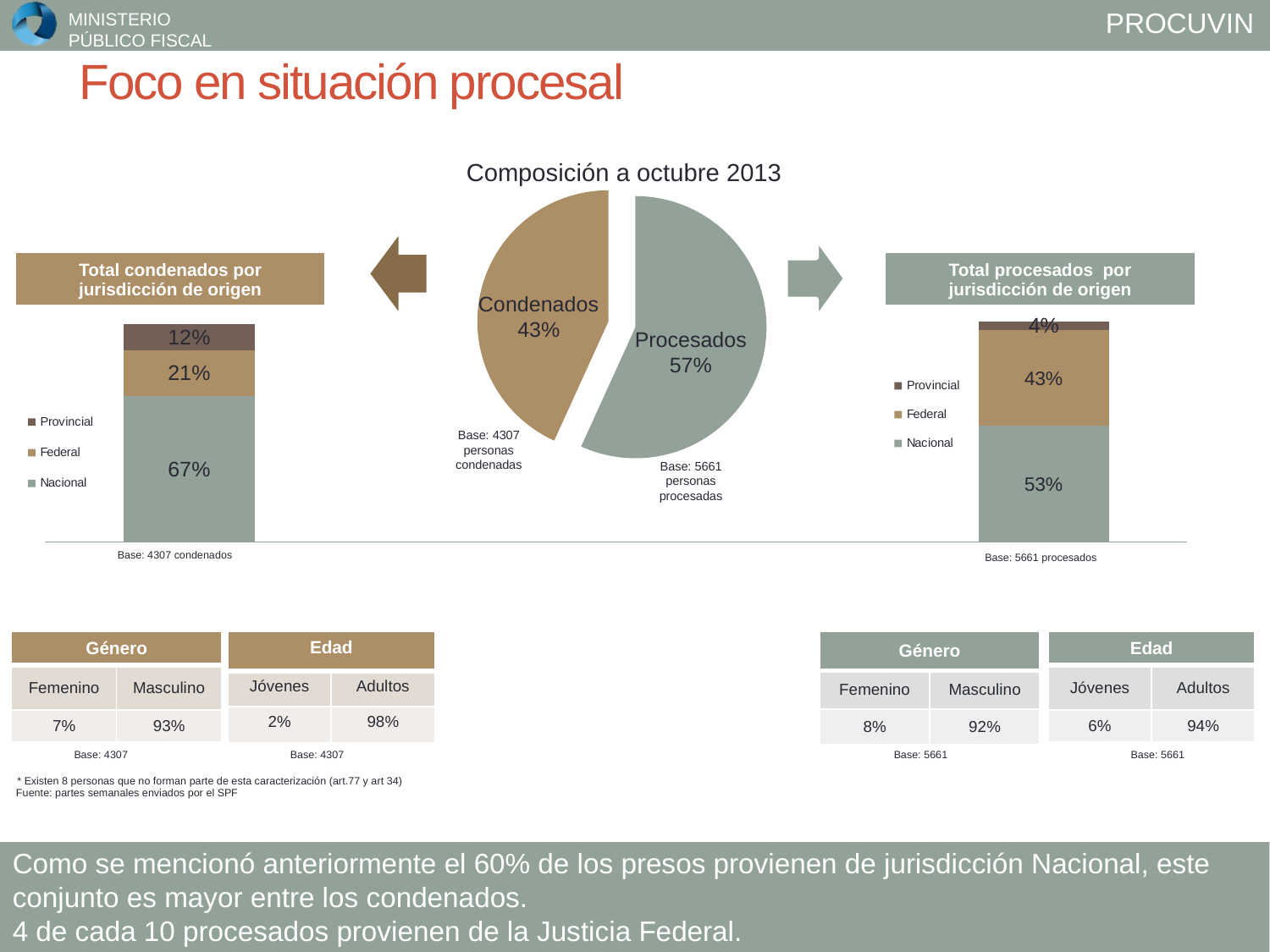

# Foco en situación procesal

### Chart

| Category | Ventas |
|---|---|
| Procesados | 5661.0 |
| Condenados | 4307.0 |
Composición a octubre 2013

| Total condenados por jurisdicción de origen |
| --- |
| Total procesados por jurisdicción de origen |
| --- |
Condenados 43%

### Chart

| Category | Nacional | Federal  | Provincial |
|---|---|---|---|
| Condenados | 53.0 | 43.0 | 4.0 |

### Chart

| Category | Nacional | Federal  | Provincial |
|---|---|---|---|
| Condenados | 67.0 | 21.0 | 12.0 |
Procesados 57%
Base: 4307 personas condenadas
Base: 5661 personas procesadas
Base: 4307 condenados
Base: 5661 procesados
| Género |  |
| --- | --- |
| Femenino | Masculino |
| 7% | 93% |
| Edad |  |
| --- | --- |
| Jóvenes | Adultos |
| 2% | 98% |
| Género |  |
| --- | --- |
| Femenino | Masculino |
| 8% | 92% |
| Edad |  |
| --- | --- |
| Jóvenes | Adultos |
| 6% | 94% |
Base: 4307
Base: 4307
Base: 5661
Base: 5661
* Existen 8 personas que no forman parte de esta caracterización (art.77 y art 34)
Fuente: partes semanales enviados por el SPF
Como se mencionó anteriormente el 60% de los presos provienen de jurisdicción Nacional, este conjunto es mayor entre los condenados.
4 de cada 10 procesados provienen de la Justicia Federal.